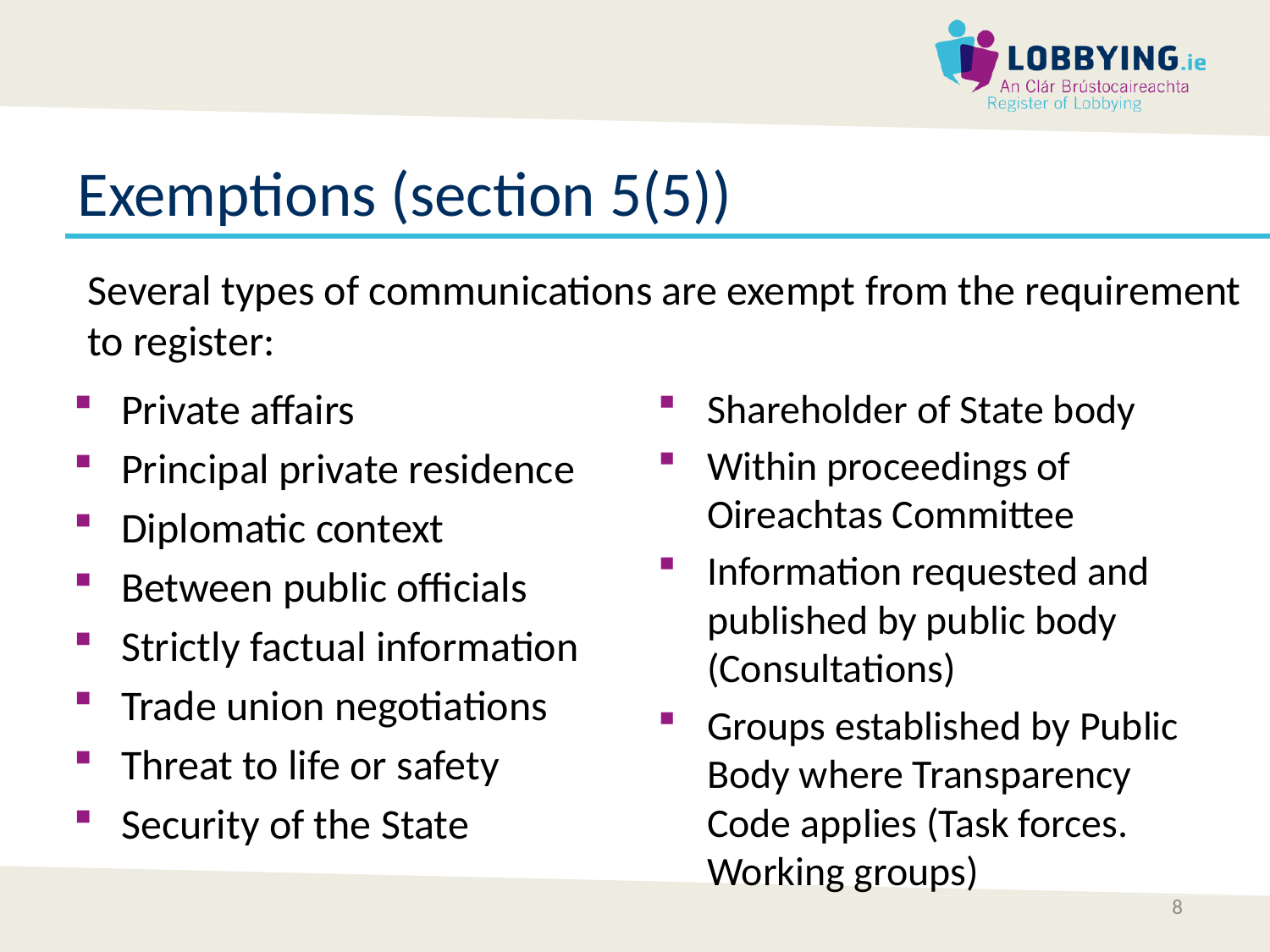

# Exemptions (section 5(5))
Several types of communications are exempt from the requirement to register:
Private affairs
Principal private residence
Diplomatic context
Between public officials
Strictly factual information
Trade union negotiations
Threat to life or safety
Security of the State

Shareholder of State body
Within proceedings of Oireachtas Committee
Information requested and published by public body (Consultations)
Groups established by Public Body where Transparency Code applies (Task forces. Working groups)

8